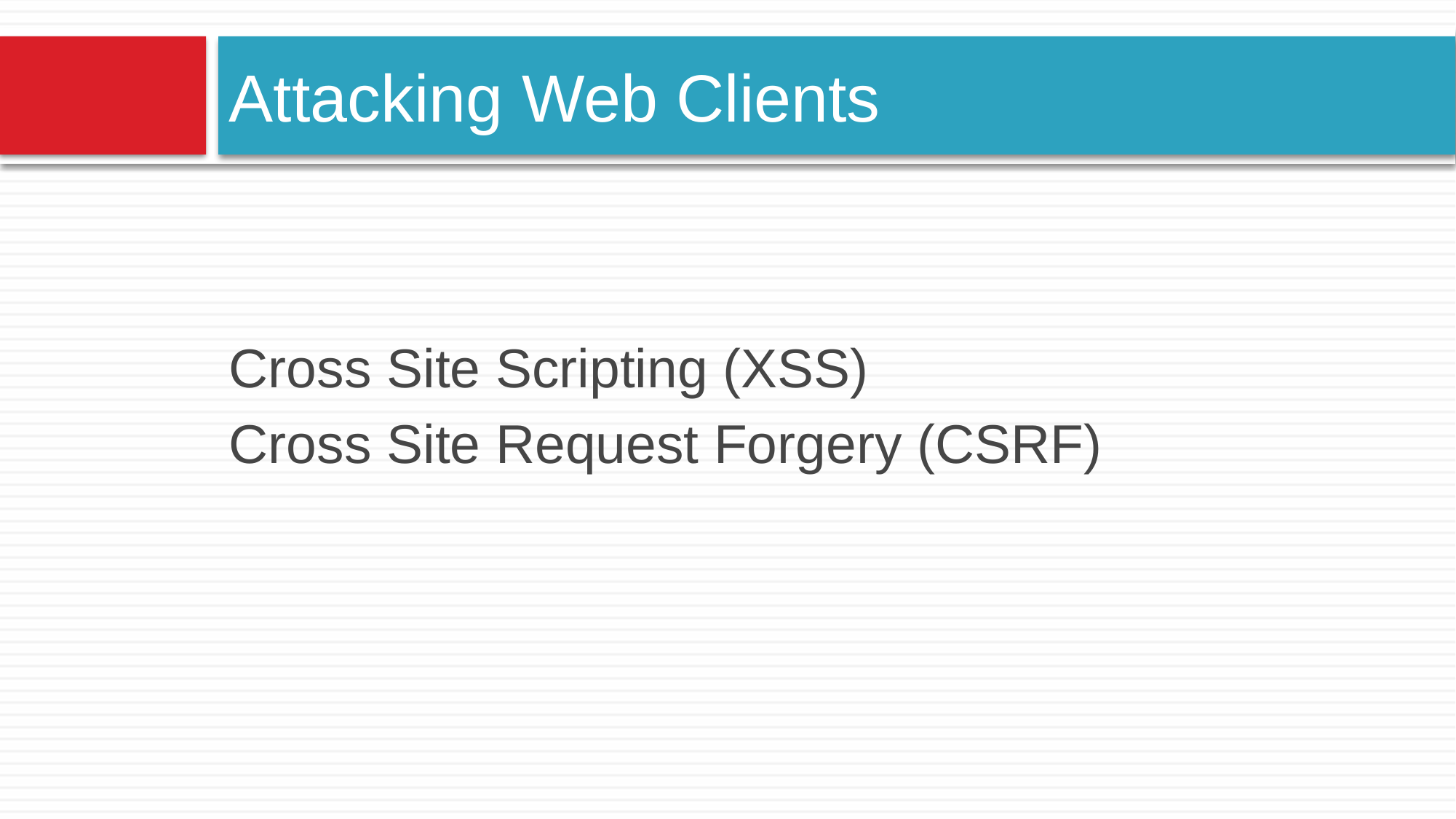

# Attacking Web Clients
Cross Site Scripting (XSS)
Cross Site Request Forgery (CSRF)